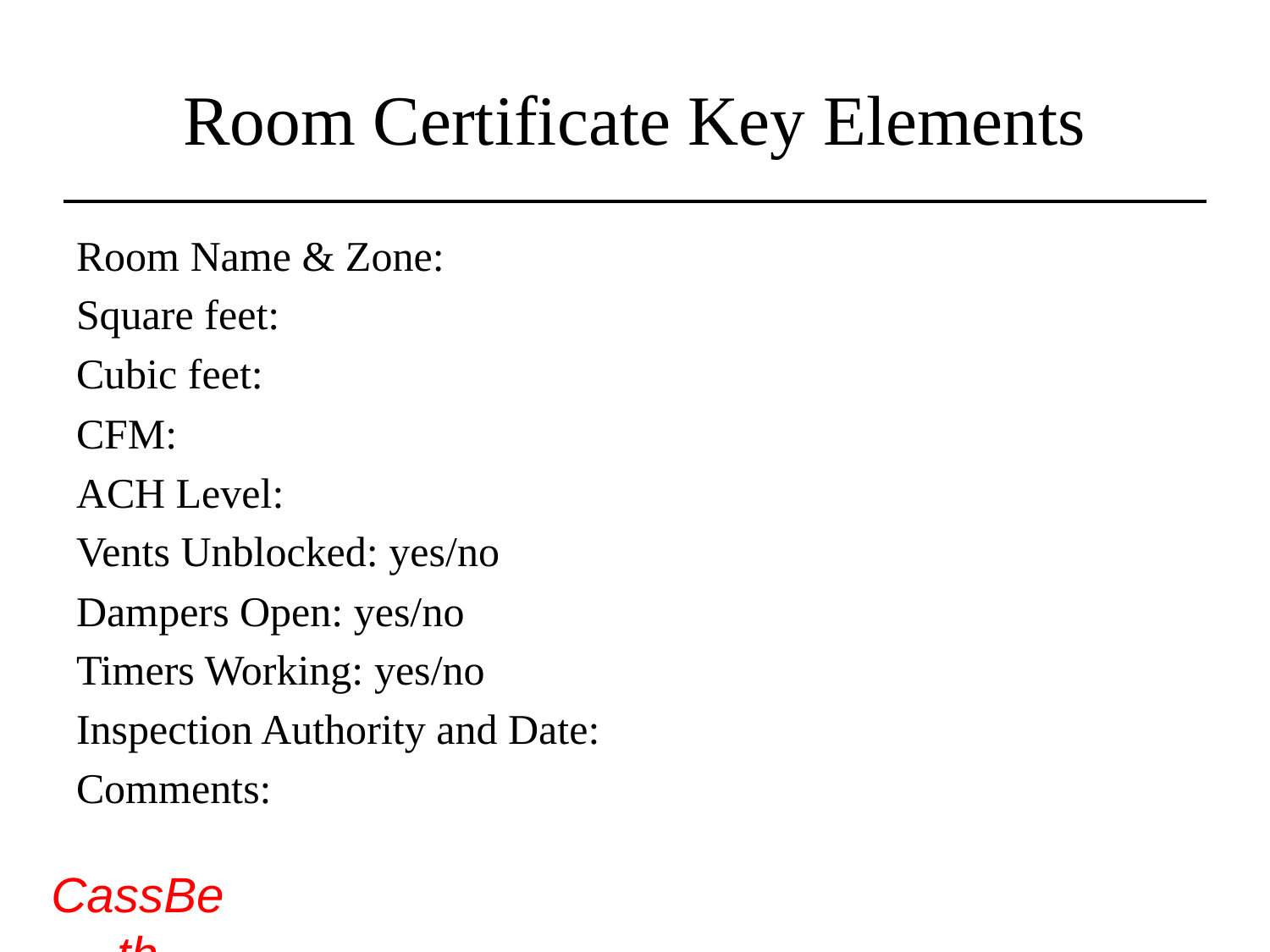

# Room Certificate Key Elements
Room Name & Zone:
Square feet:
Cubic feet:
CFM:
ACH Level:
Vents Unblocked: yes/no
Dampers Open: yes/no
Timers Working: yes/no
Inspection Authority and Date:
Comments: